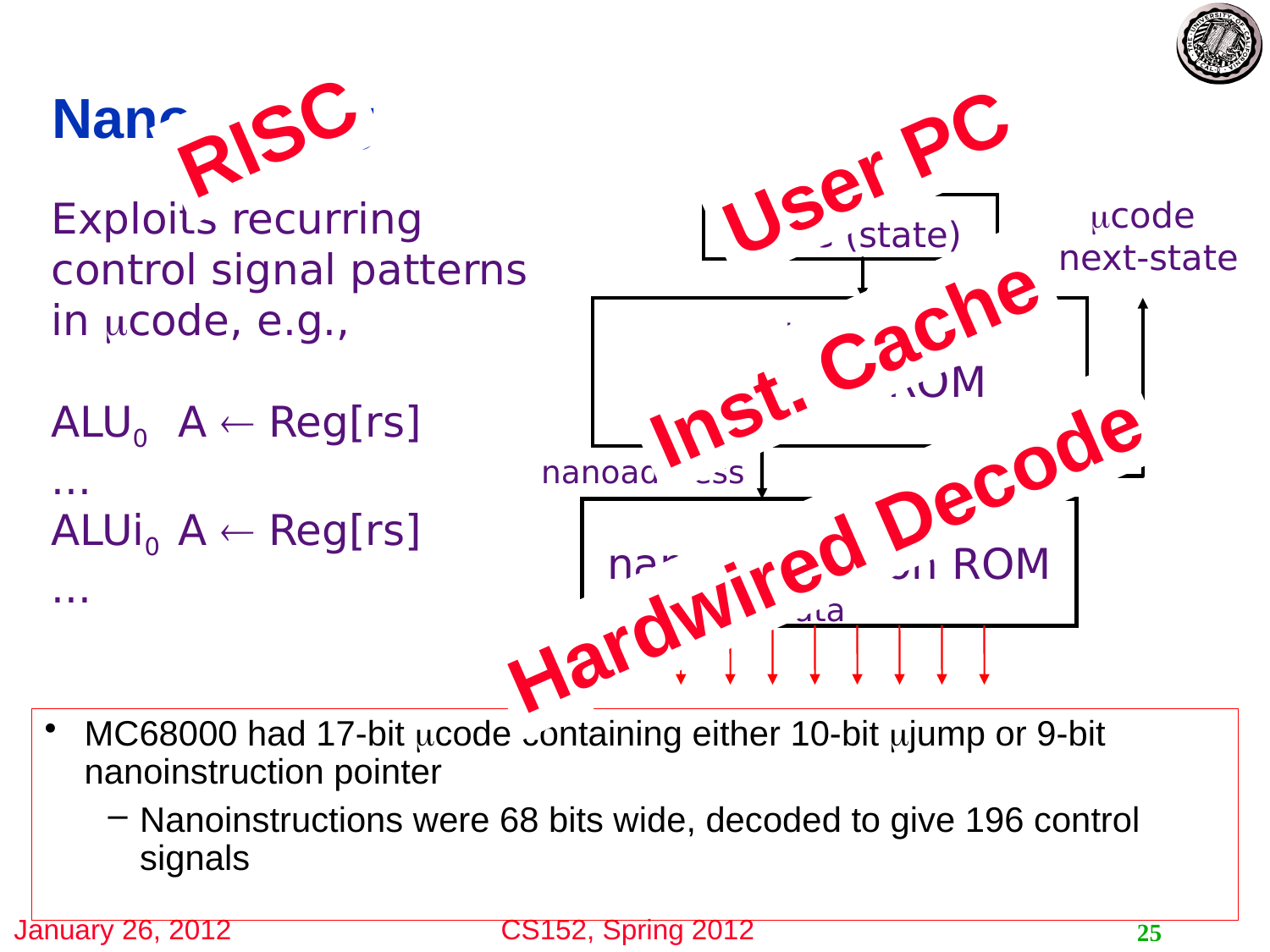

# Nanocoding
RISC
User PC
Exploits recurring control signal patterns in μcode, e.g.,

ALU0	A ← Reg[rs]
...
ALUi0	A ← Reg[rs]
...
μcode
next-state

μPC (state)

μaddress
Inst. Cache
μcode ROM
nanoaddress

Hardwired Decode
nanoinstruction ROM
data

MC68000 had 17-bit μcode containing either 10-bit μjump or 9-bit nanoinstruction pointer
Nanoinstructions were 68 bits wide, decoded to give 196 control signals
25